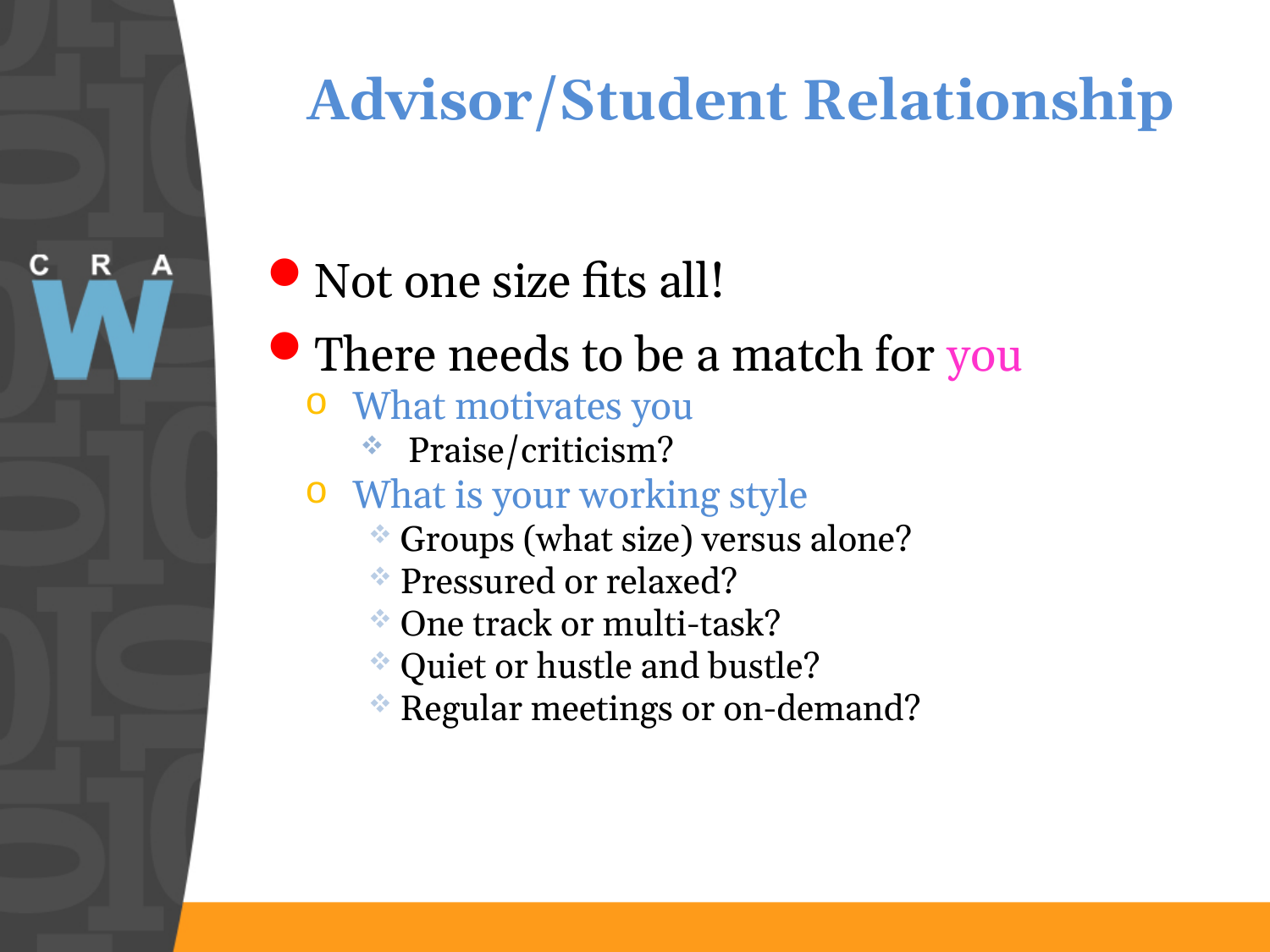

Advisor/Student Relationship
Not one size fits all!

There needs to be a match for you
What motivates you
Praise/criticism?
What is your working style
Groups (what size) versus alone?
Pressured or relaxed?
One track or multi-task?
Quiet or hustle and bustle?
Regular meetings or on-demand?